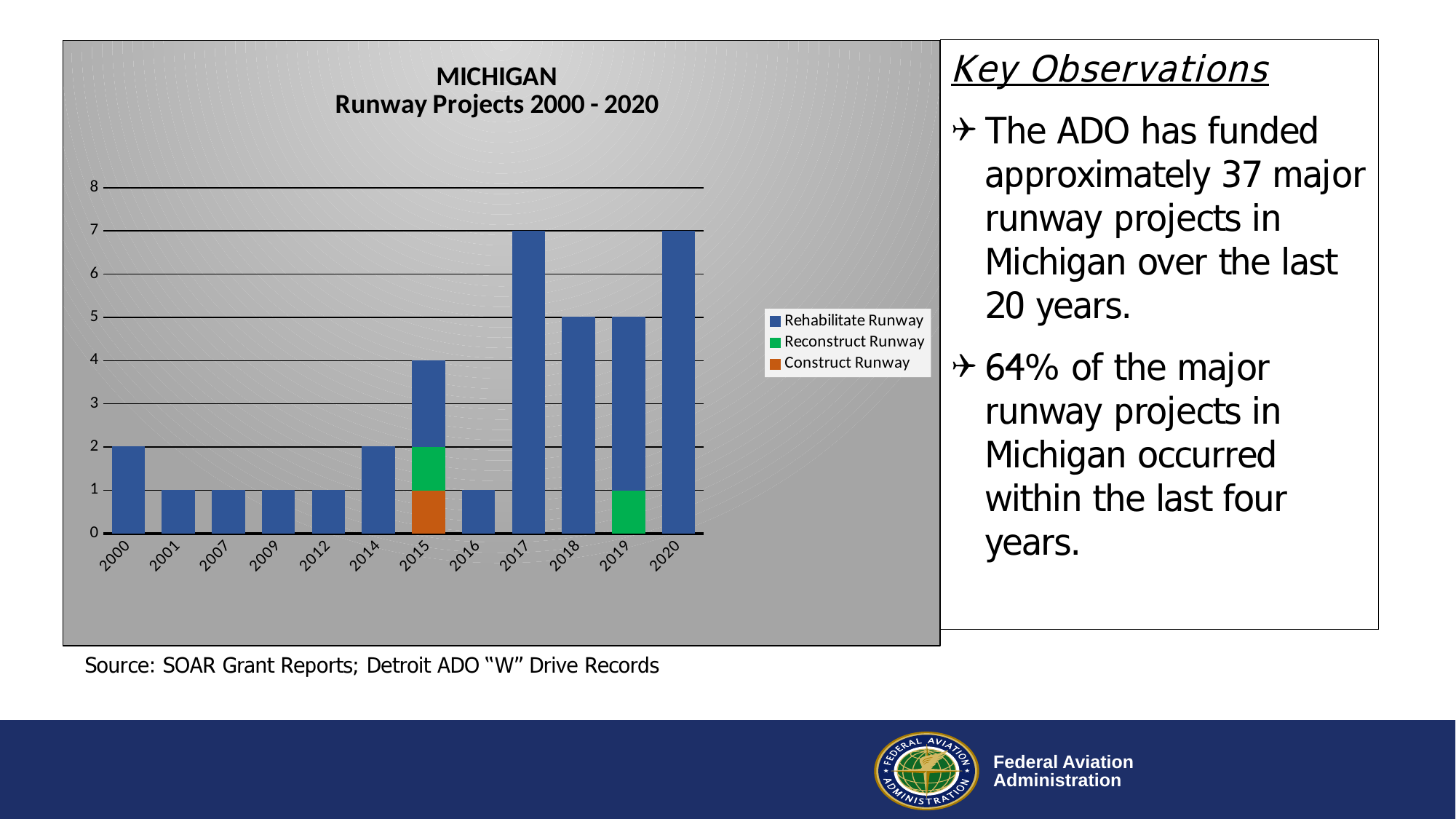

### Chart: MICHIGAN
Runway Projects 2000 - 2020

| Category | Construct Runway | Reconstruct Runway | Rehabilitate Runway |
|---|---|---|---|
| 2000 | None | None | 2.0 |
| 2001 | None | None | 1.0 |
| 2007 | None | None | 1.0 |
| 2009 | None | None | 1.0 |
| 2012 | None | None | 1.0 |
| 2014 | None | None | 2.0 |
| 2015 | 1.0 | 1.0 | 2.0 |
| 2016 | None | None | 1.0 |
| 2017 | None | None | 7.0 |
| 2018 | None | None | 5.0 |
| 2019 | None | 1.0 | 4.0 |
| 2020 | None | None | 7.0 |
Key Observations
The ADO has funded approximately 37 major runway projects in Michigan over the last 20 years.
64% of the major runway projects in Michigan occurred within the last four years.

Source: SOAR Grant Reports; Detroit ADO “W” Drive Records